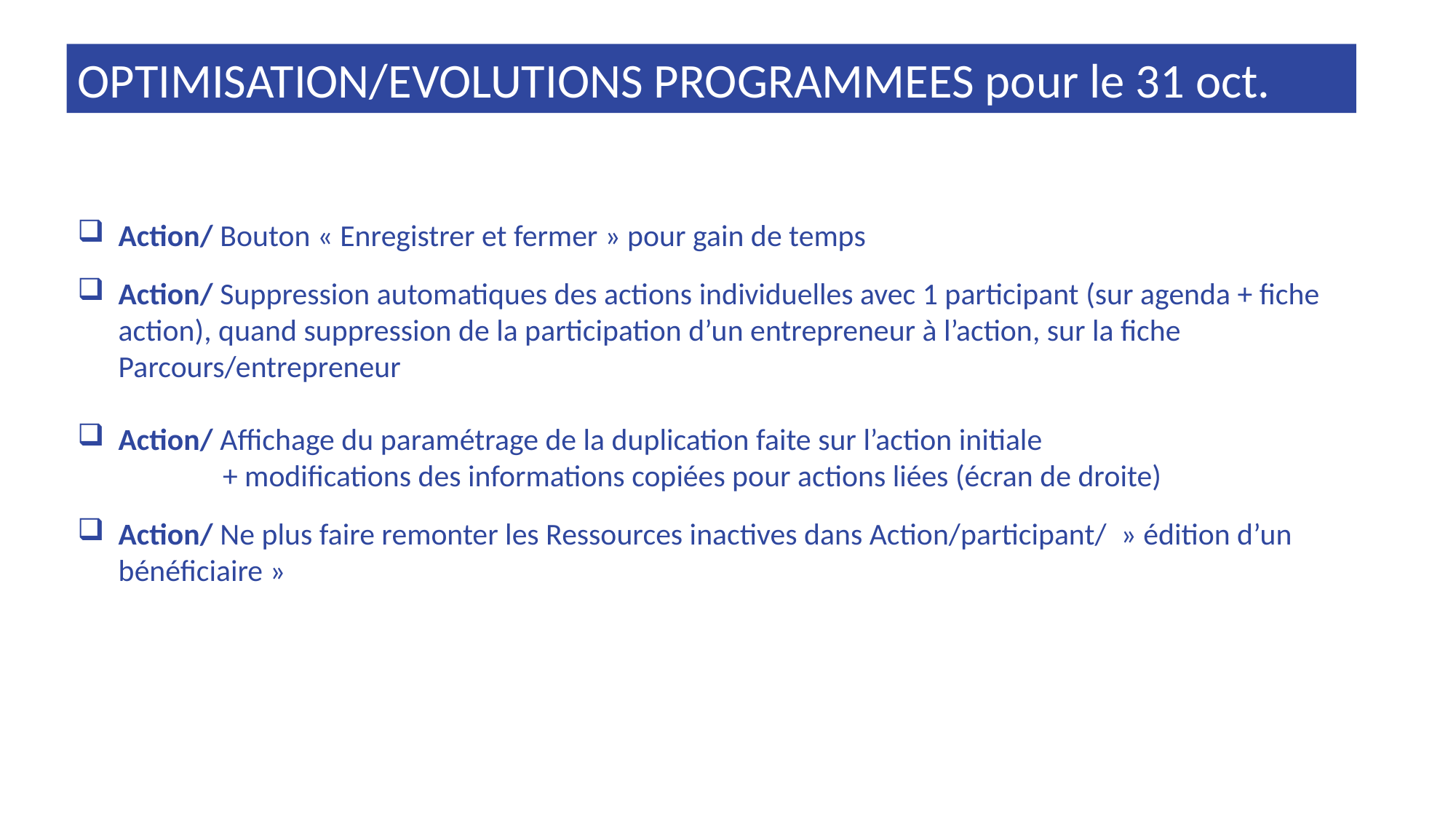

OPTIMISATION/EVOLUTIONS PROGRAMMEES pour le 31 oct.

Action/ Bouton « Enregistrer et fermer » pour gain de temps

Action/ Suppression automatiques des actions individuelles avec 1 participant (sur agenda + fiche action), quand suppression de la participation d’un entrepreneur à l’action, sur la fiche Parcours/entrepreneur

Action/ Affichage du paramétrage de la duplication faite sur l’action initiale
                     + modifications des informations copiées pour actions liées (écran de droite)

Action/ Ne plus faire remonter les Ressources inactives dans Action/participant/  » édition d’un bénéficiaire »

Faire remonter systématiquement tous les entrepreneurs
             - supprimer les lignes avec les coches
            - ou faire un « cochage » par défaut, modifiable